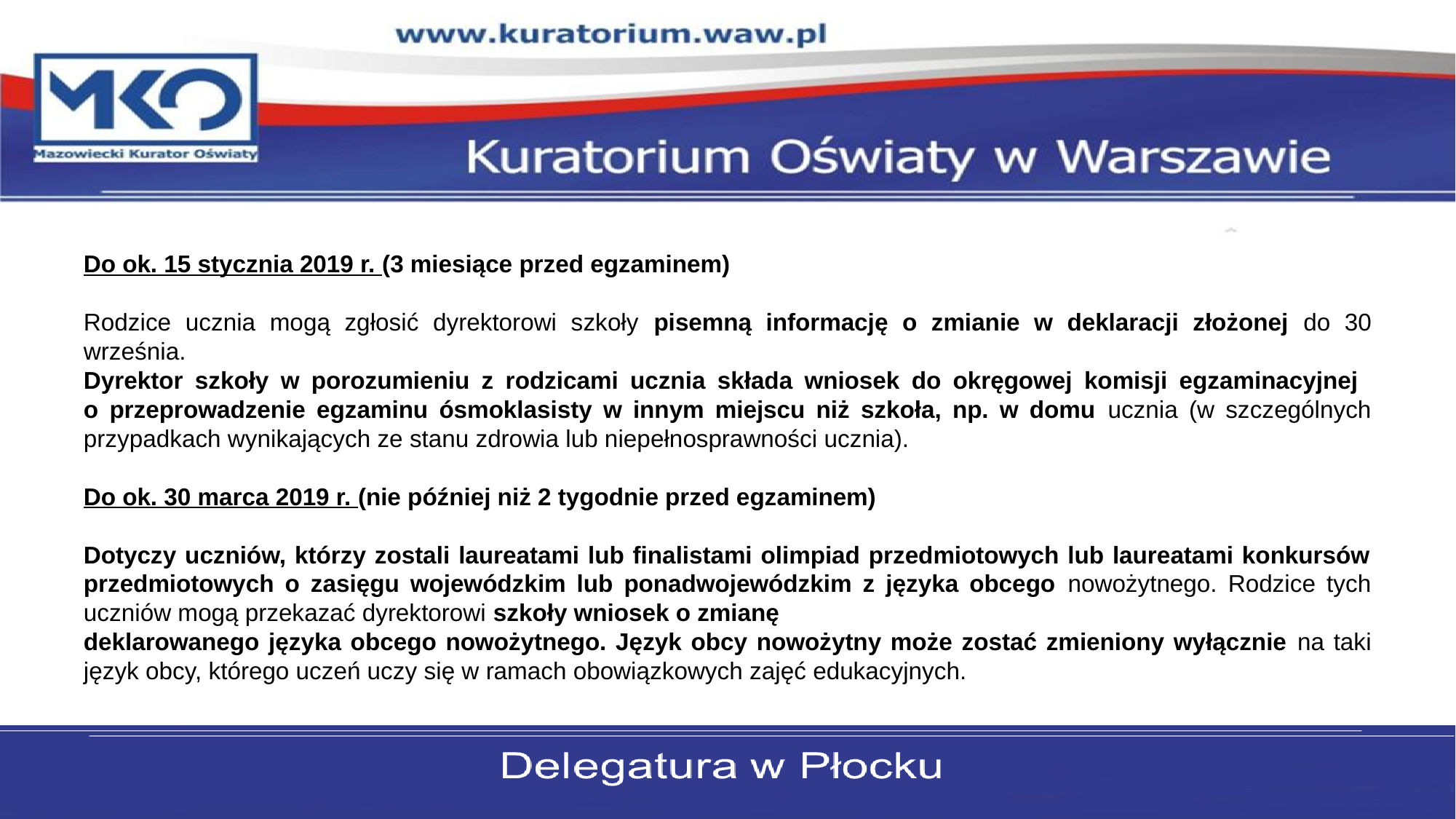

#
Do ok. 15 stycznia 2019 r. (3 miesiące przed egzaminem)

Rodzice ucznia mogą zgłosić dyrektorowi szkoły pisemną informację o zmianie w deklaracji złożonej do 30 września.
Dyrektor szkoły w porozumieniu z rodzicami ucznia składa wniosek do okręgowej komisji egzaminacyjnej
o przeprowadzenie egzaminu ósmoklasisty w innym miejscu niż szkoła, np. w domu ucznia (w szczególnych przypadkach wynikających ze stanu zdrowia lub niepełnosprawności ucznia).

Do ok. 30 marca 2019 r. (nie później niż 2 tygodnie przed egzaminem)

Dotyczy uczniów, którzy zostali laureatami lub finalistami olimpiad przedmiotowych lub laureatami konkursów przedmiotowych o zasięgu wojewódzkim lub ponadwojewódzkim z języka obcego nowożytnego. Rodzice tych uczniów mogą przekazać dyrektorowi szkoły wniosek o zmianę
deklarowanego języka obcego nowożytnego. Język obcy nowożytny może zostać zmieniony wyłącznie na taki język obcy, którego uczeń uczy się w ramach obowiązkowych zajęć edukacyjnych.